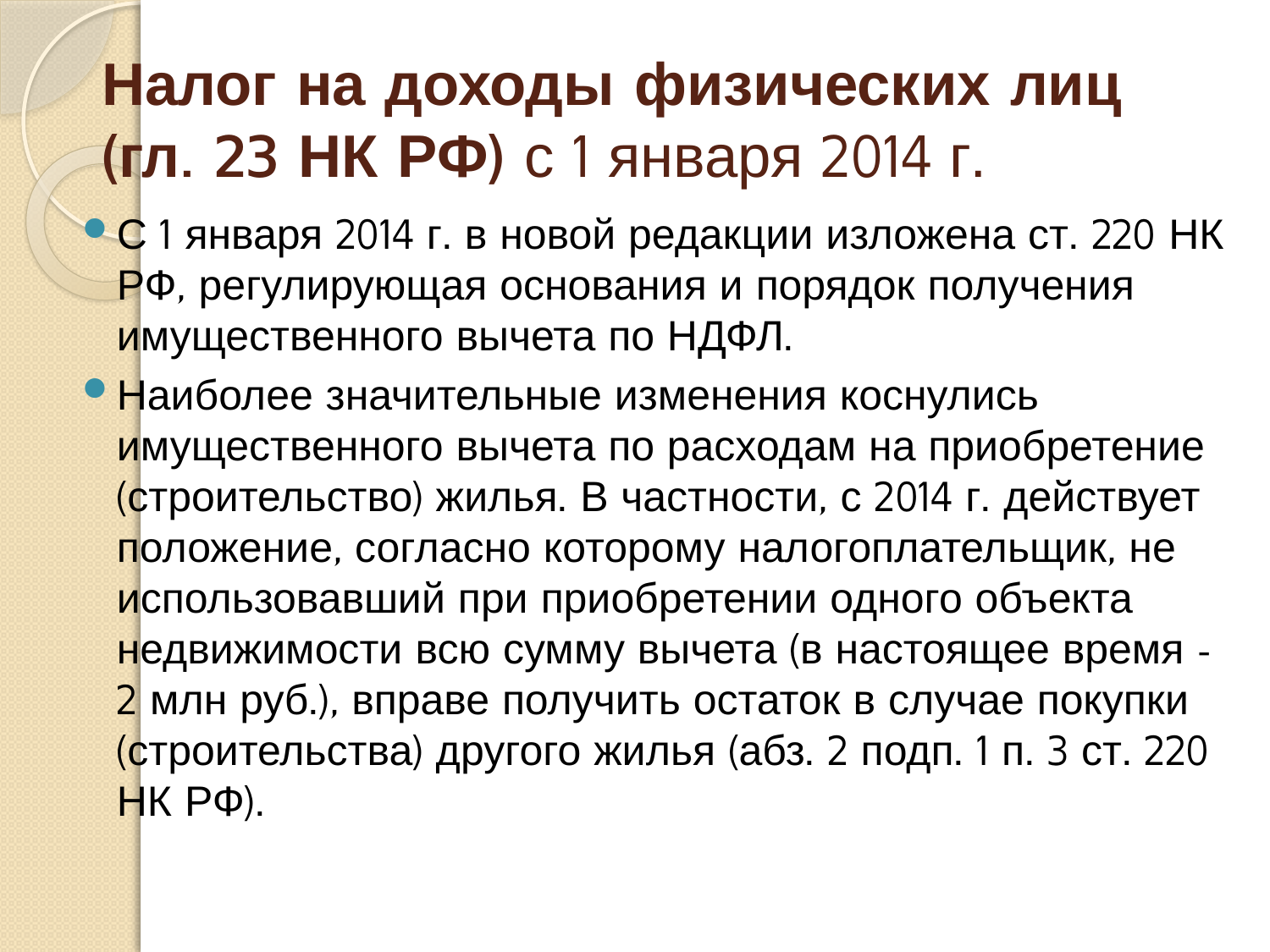

# Налог на доходы физических лиц (гл. 23 НК РФ) с 1 января 2014 г.
С 1 января 2014 г. в новой редакции изложена ст. 220 НК РФ, регулирующая основания и порядок получения имущественного вычета по НДФЛ.
Наиболее значительные изменения коснулись имущественного вычета по расходам на приобретение (строительство) жилья. В частности, с 2014 г. действует положение, согласно которому налогоплательщик, не использовавший при приобретении одного объекта недвижимости всю сумму вычета (в настоящее время - 2 млн руб.), вправе получить остаток в случае покупки (строительства) другого жилья (абз. 2 подп. 1 п. 3 ст. 220 НК РФ).